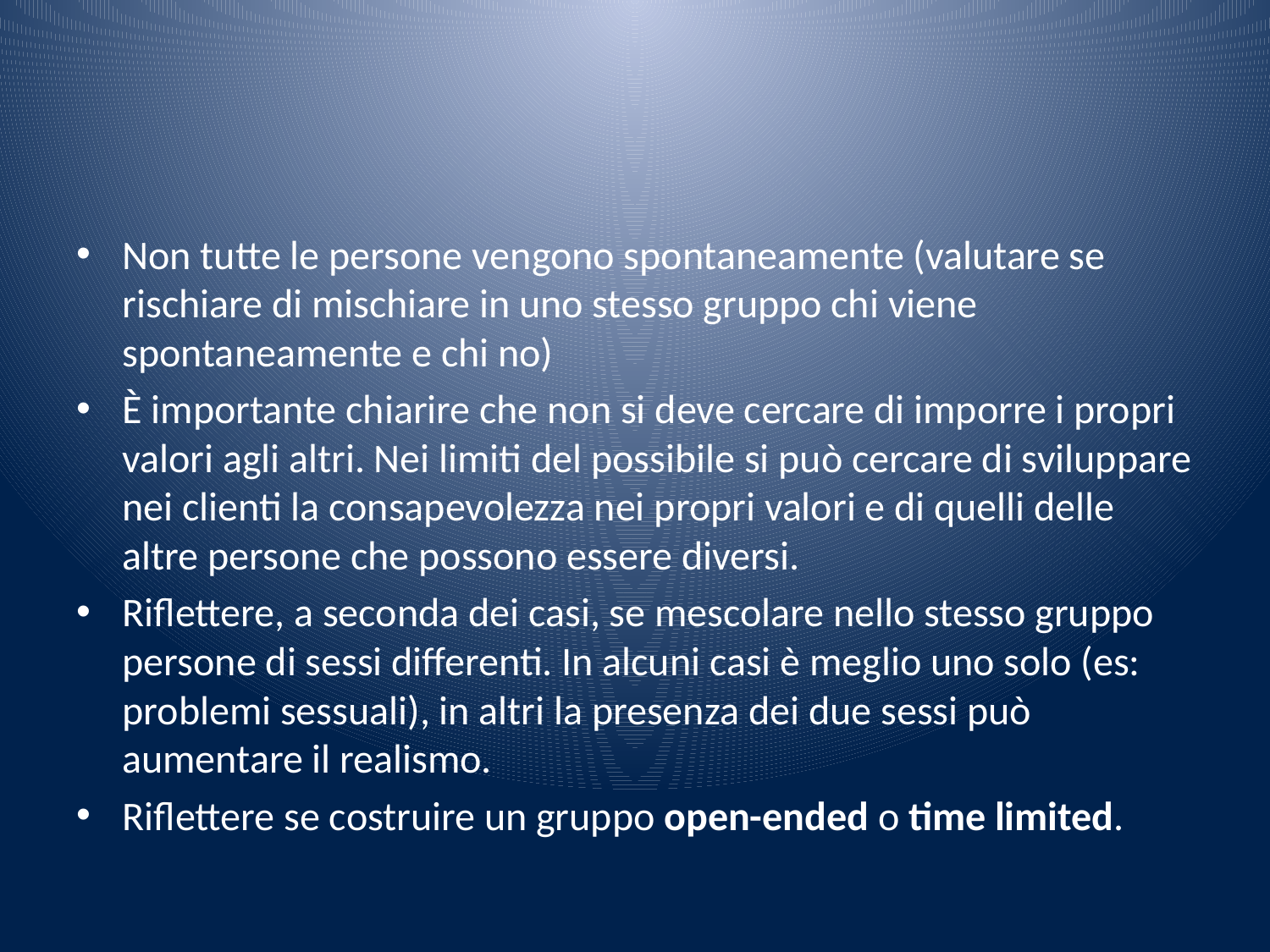

#
Non tutte le persone vengono spontaneamente (valutare se rischiare di mischiare in uno stesso gruppo chi viene spontaneamente e chi no)
È importante chiarire che non si deve cercare di imporre i propri valori agli altri. Nei limiti del possibile si può cercare di sviluppare nei clienti la consapevolezza nei propri valori e di quelli delle altre persone che possono essere diversi.
Riflettere, a seconda dei casi, se mescolare nello stesso gruppo persone di sessi differenti. In alcuni casi è meglio uno solo (es: problemi sessuali), in altri la presenza dei due sessi può aumentare il realismo.
Riflettere se costruire un gruppo open-ended o time limited.